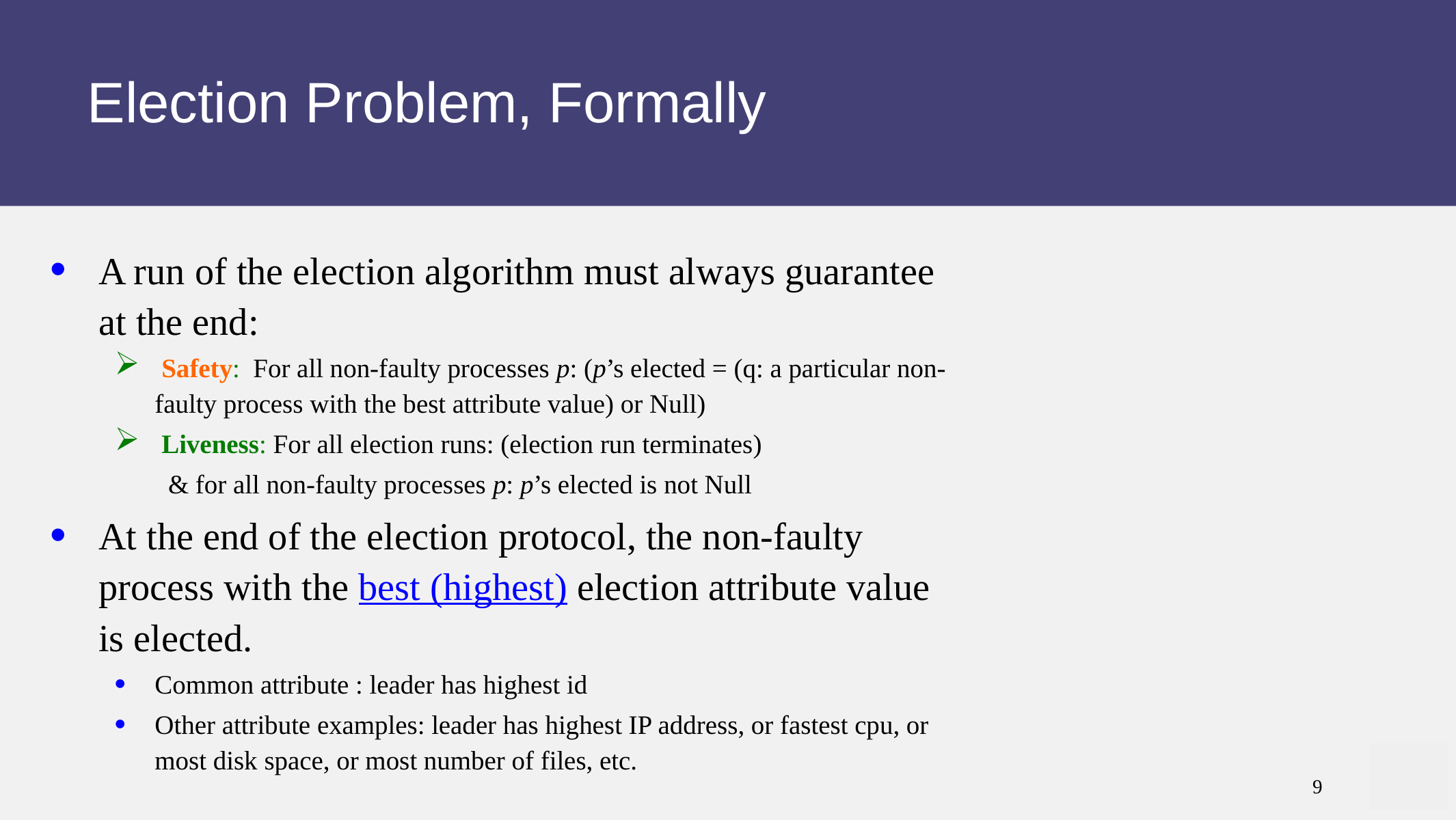

# Election Problem, Formally
A run of the election algorithm must always guarantee at the end:
 Safety:  For all non-faulty processes p: (p’s elected = (q: a particular non-faulty process with the best attribute value) or Null)
 Liveness: For all election runs: (election run terminates)
 		  & for all non-faulty processes p: p’s elected is not Null
At the end of the election protocol, the non-faulty process with the best (highest) election attribute value is elected.
Common attribute : leader has highest id
Other attribute examples: leader has highest IP address, or fastest cpu, or most disk space, or most number of files, etc.

9